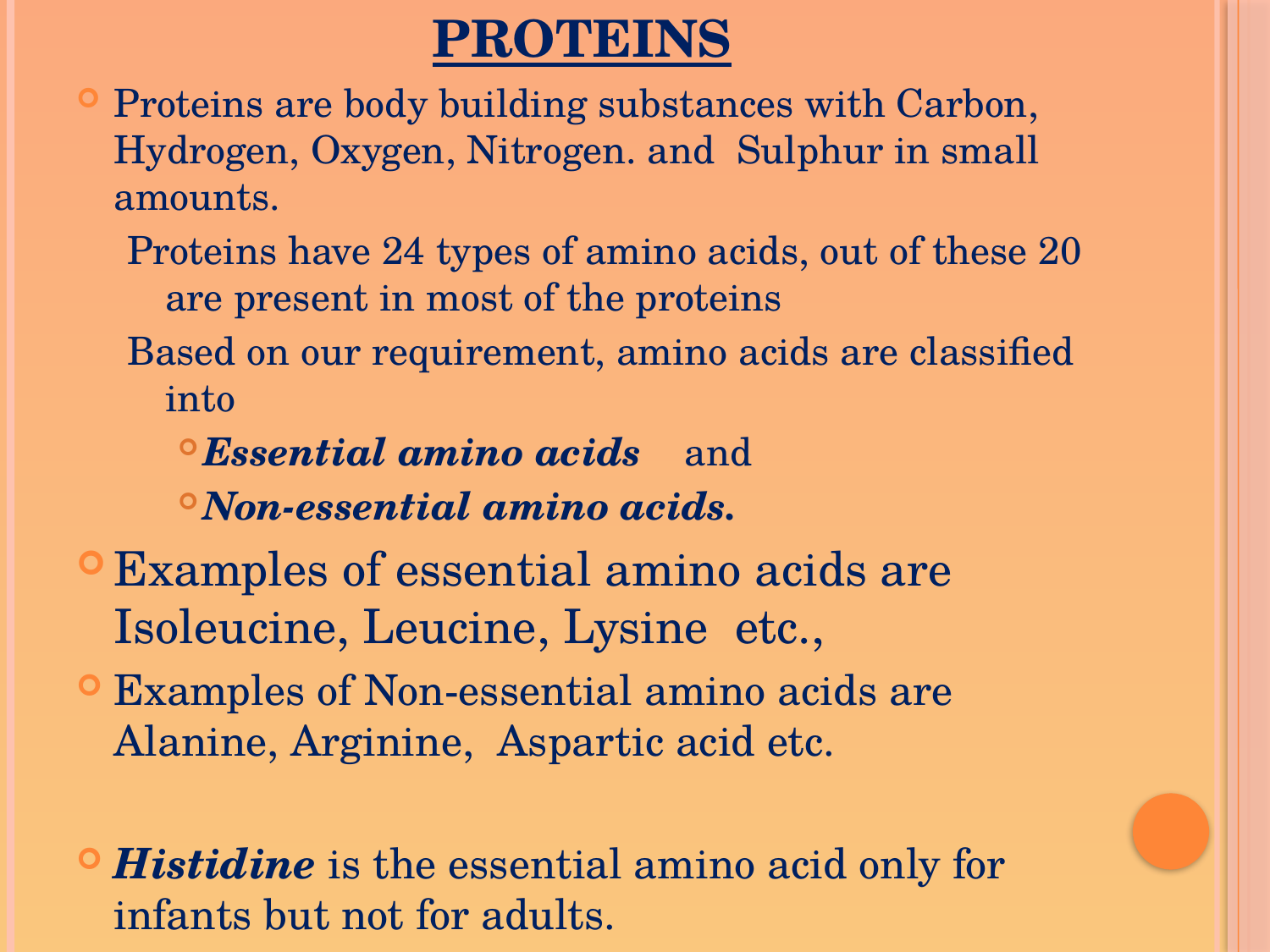

PROTEINS
Proteins are body building substances with Carbon, Hydrogen, Oxygen, Nitrogen. and  Sulphur in small amounts.
Proteins have 24 types of amino acids, out of these 20 are present in most of the proteins
Based on our requirement, amino acids are classified into
Essential amino acids    and
Non-essential amino acids.
Examples of essential amino acids are Isoleucine, Leucine, Lysine  etc.,
Examples of Non-essential amino acids are Alanine, Arginine,  Aspartic acid etc.

Histidine is the essential amino acid only for infants but not for adults.